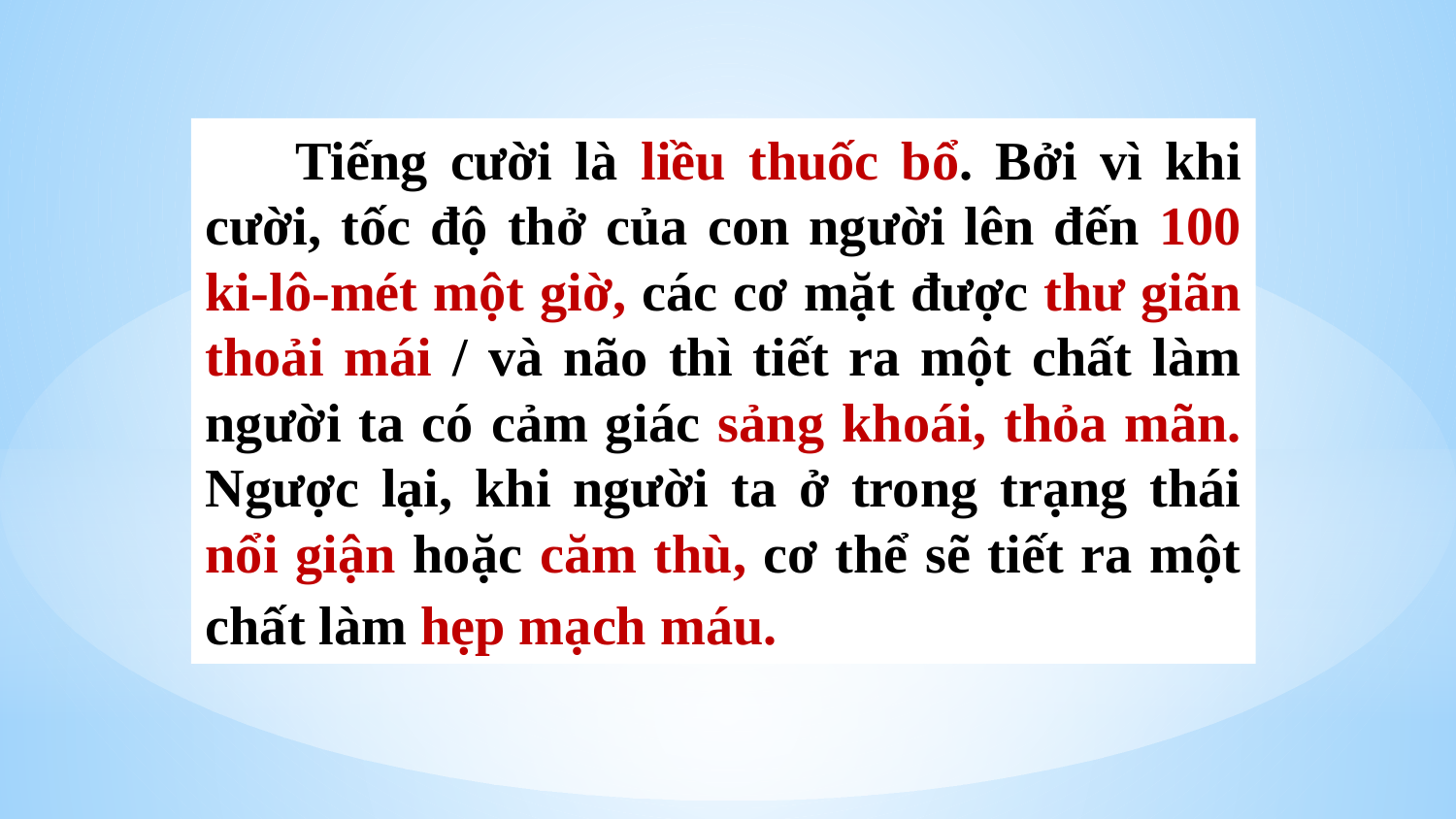

Tiếng cười là liều thuốc bổ. Bởi vì khi cười, tốc độ thở của con người lên đến 100 ki-lô-mét một giờ, các cơ mặt được thư giãn thoải mái / và não thì tiết ra một chất làm người ta có cảm giác sảng khoái, thỏa mãn. Ngược lại, khi người ta ở trong trạng thái nổi giận hoặc căm thù, cơ thể sẽ tiết ra một chất làm hẹp mạch máu.